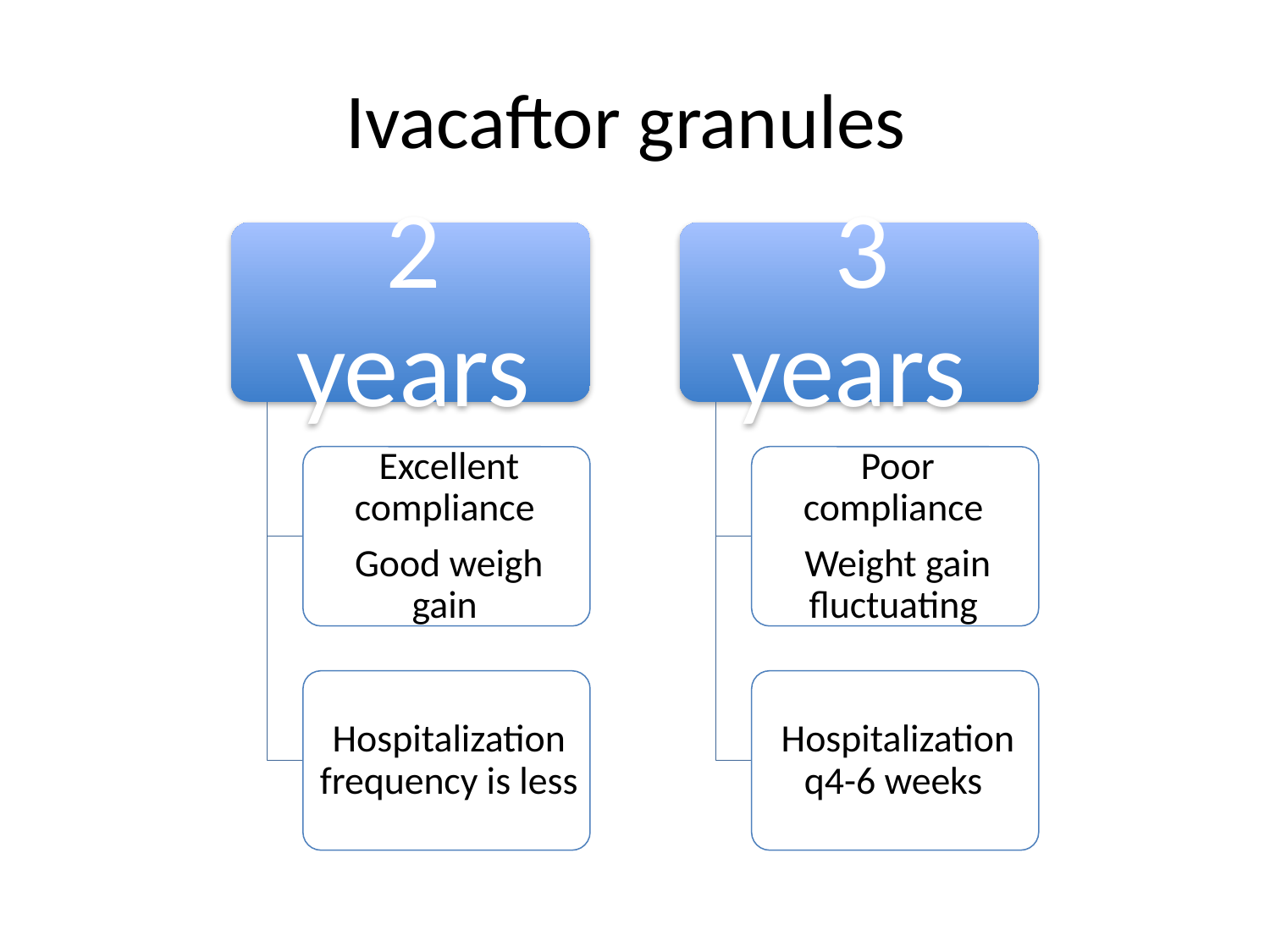

# Ivacaftor granules
2 years
Excellent compliance
Good weigh gain
Hospitalization frequency is less
3 years
Poor compliance
Weight gain fluctuating
Hospitalization q4-6 weeks